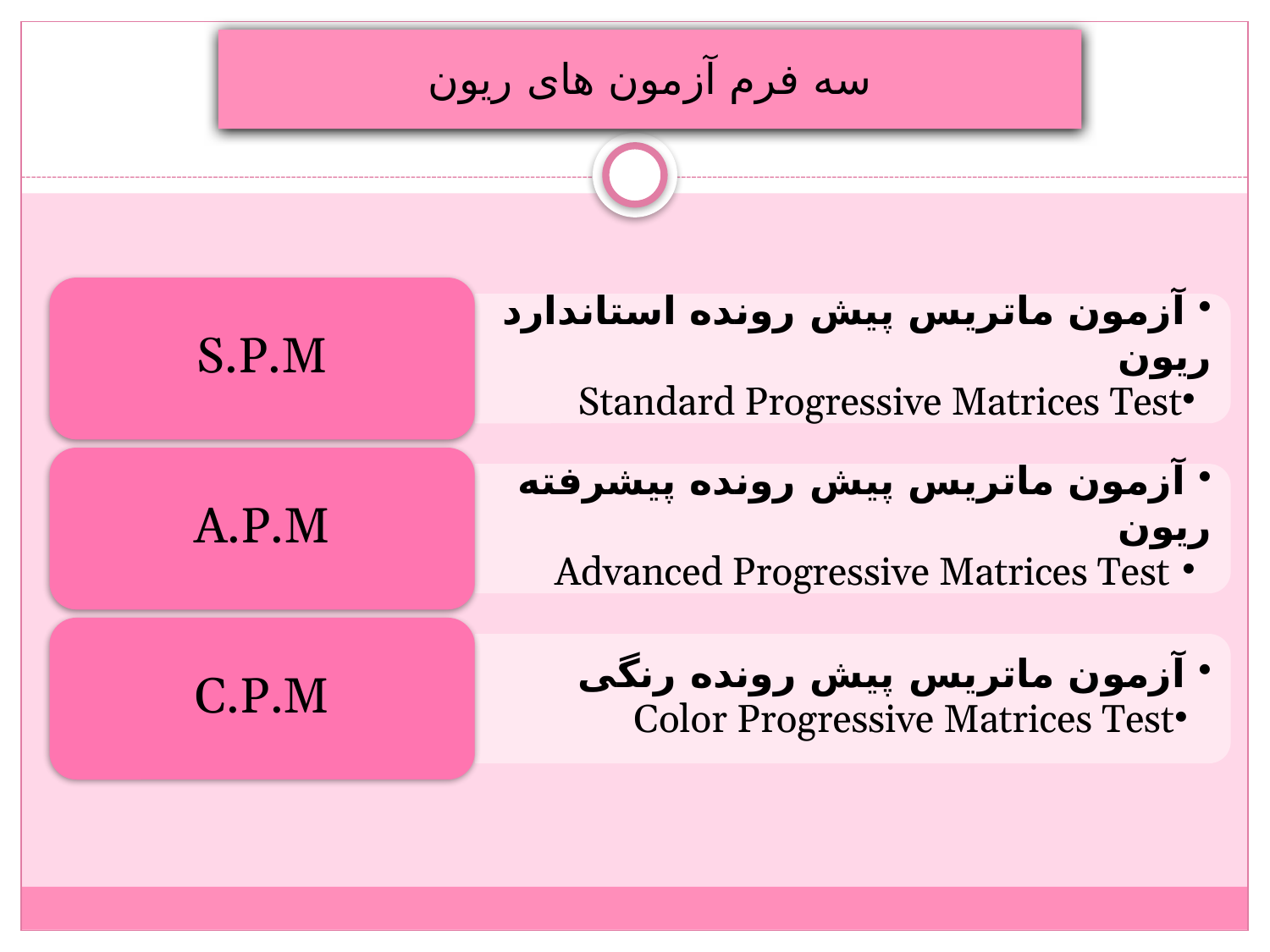

# سه فرم آزمون های ریون
S.P.M
 آزمون ماتریس پیش رونده استاندارد ریون
A.P.M
 آزمون ماتریس پیش رونده پیشرفته ریون
C.P.M
 آزمون ماتریس پیش رونده رنگی
Standard Progressive Matrices Test
 Advanced Progressive Matrices Test
Color Progressive Matrices Test